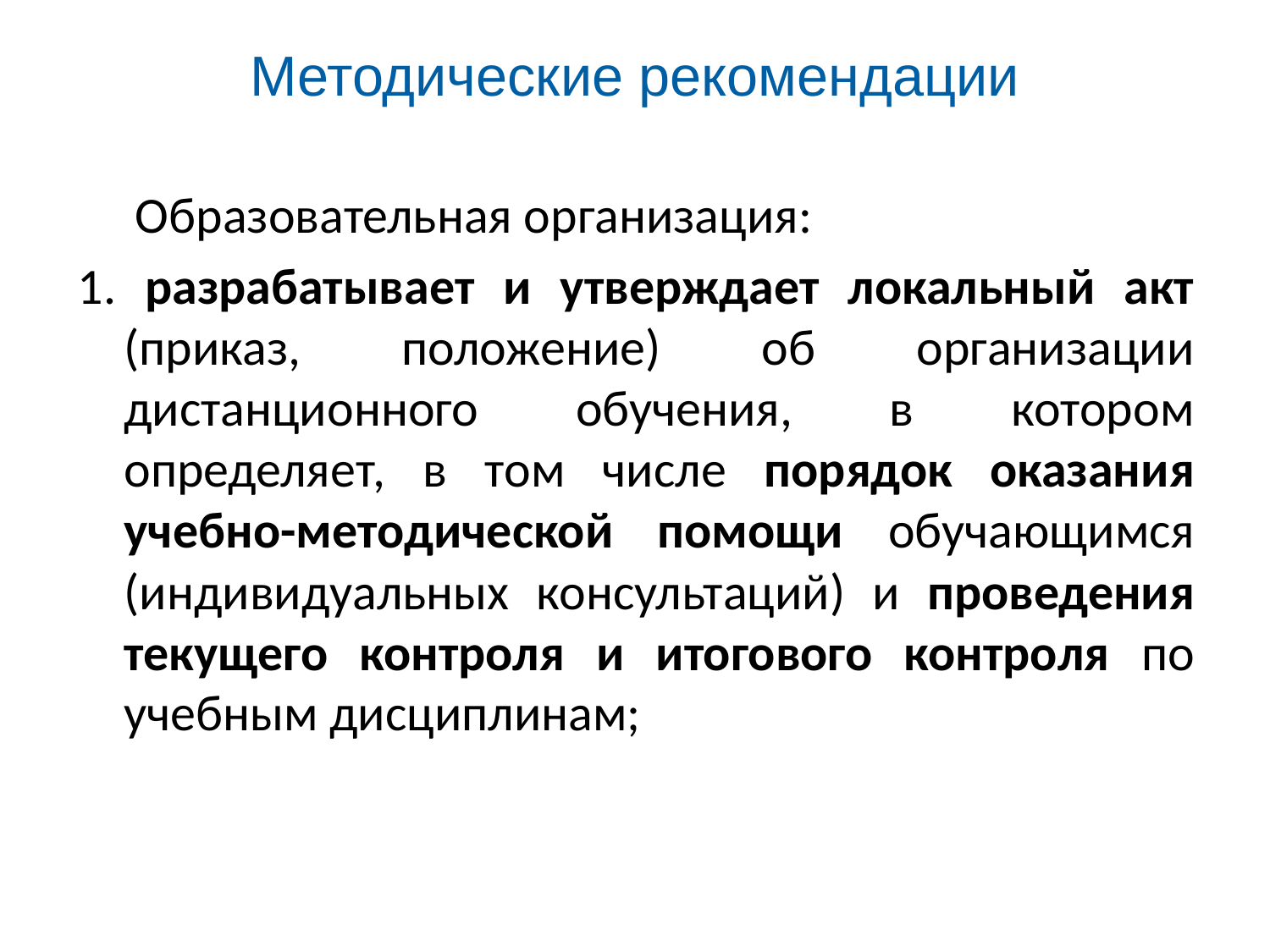

# Методические рекомендации
	 Образовательная организация:
1. разрабатывает и утверждает локальный акт (приказ, положение) об организации дистанционного обучения, в котором определяет, в том числе порядок оказания учебно-методической помощи обучающимся (индивидуальных консультаций) и проведения текущего контроля и итогового контроля по учебным дисциплинам;